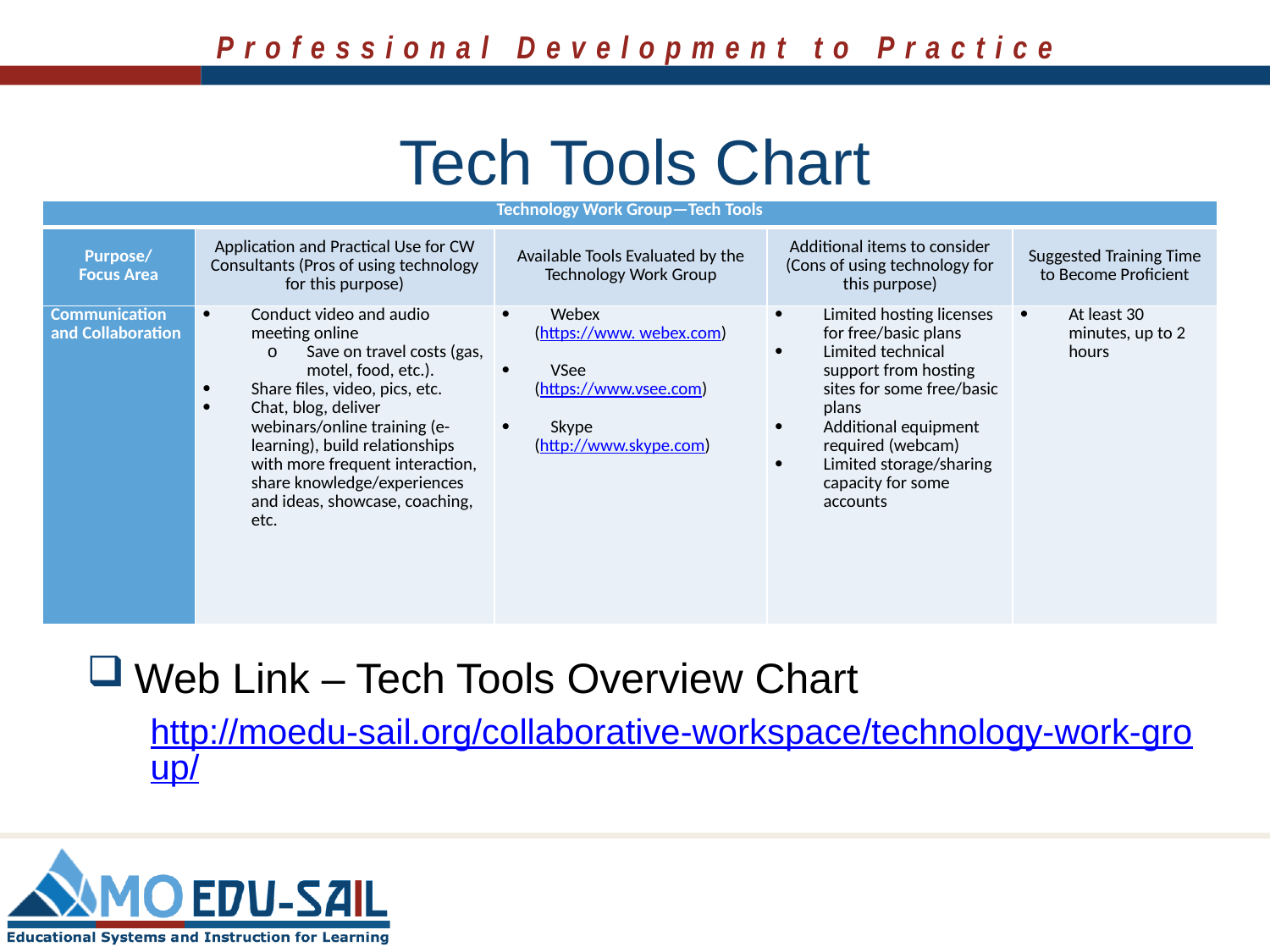

# Tech Tools Chart
| Technology Work Group—Tech Tools |  |  |  |  |
| --- | --- | --- | --- | --- |
| Purpose/ Focus Area | Application and Practical Use for CW Consultants (Pros of using technology for this purpose) | Available Tools Evaluated by the Technology Work Group | Additional items to consider (Cons of using technology for this purpose) | Suggested Training Time to Become Proficient |
| Communication and Collaboration | Conduct video and audio meeting online Save on travel costs (gas, motel, food, etc.). Share files, video, pics, etc. Chat, blog, deliver webinars/online training (e-learning), build relationships with more frequent interaction, share knowledge/experiences and ideas, showcase, coaching, etc. | Webex (https://www. webex.com)   VSee (https://www.vsee.com)   Skype (http://www.skype.com) | Limited hosting licenses for free/basic plans Limited technical support from hosting sites for some free/basic plans Additional equipment required (webcam) Limited storage/sharing capacity for some accounts | At least 30 minutes, up to 2 hours |
Web Link – Tech Tools Overview Chart
http://moedu-sail.org/collaborative-workspace/technology-work-group/